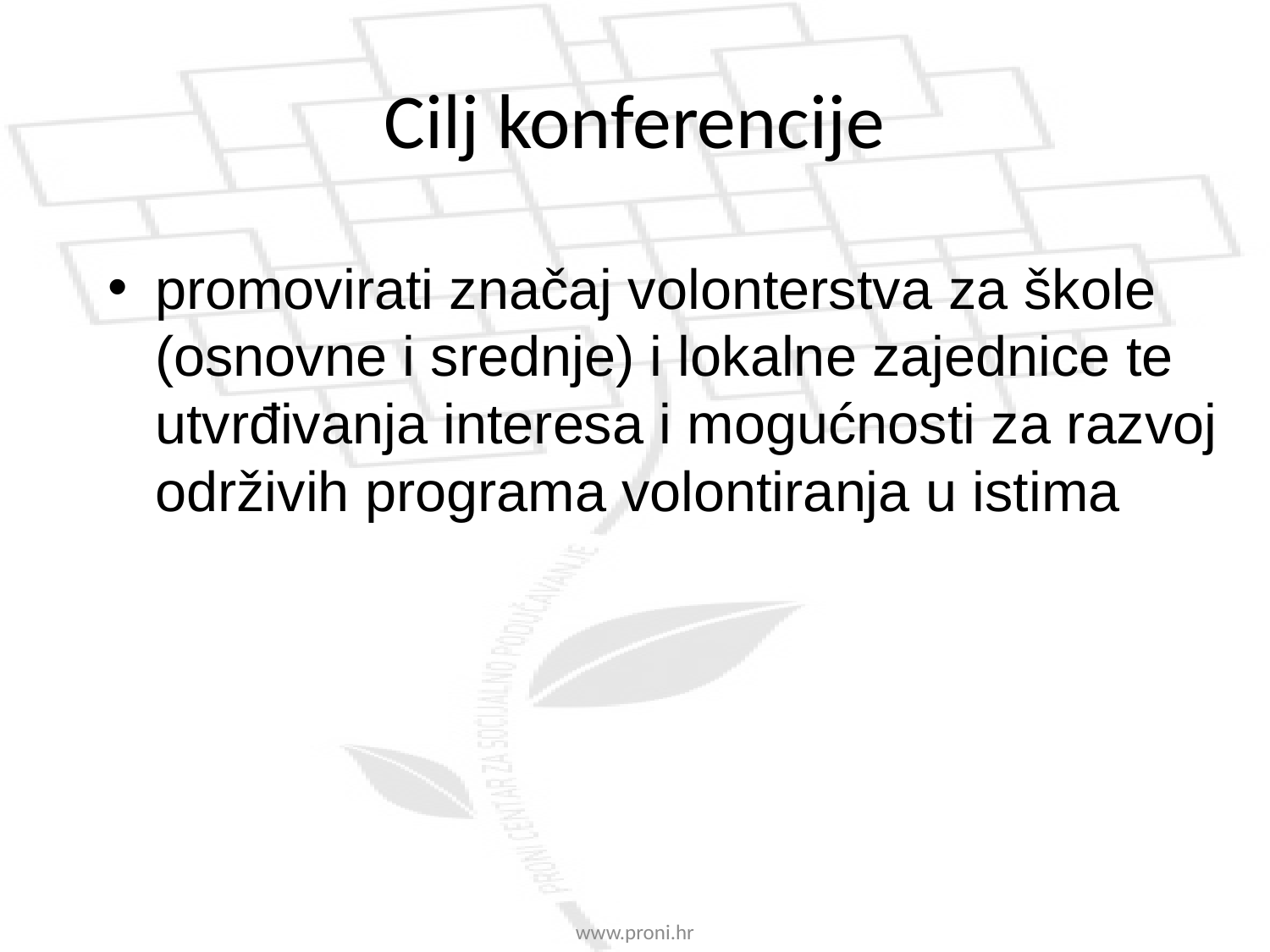

# Cilj konferencije
promovirati značaj volonterstva za škole (osnovne i srednje) i lokalne zajednice te utvrđivanja interesa i mogućnosti za razvoj održivih programa volontiranja u istima

www.proni.hr